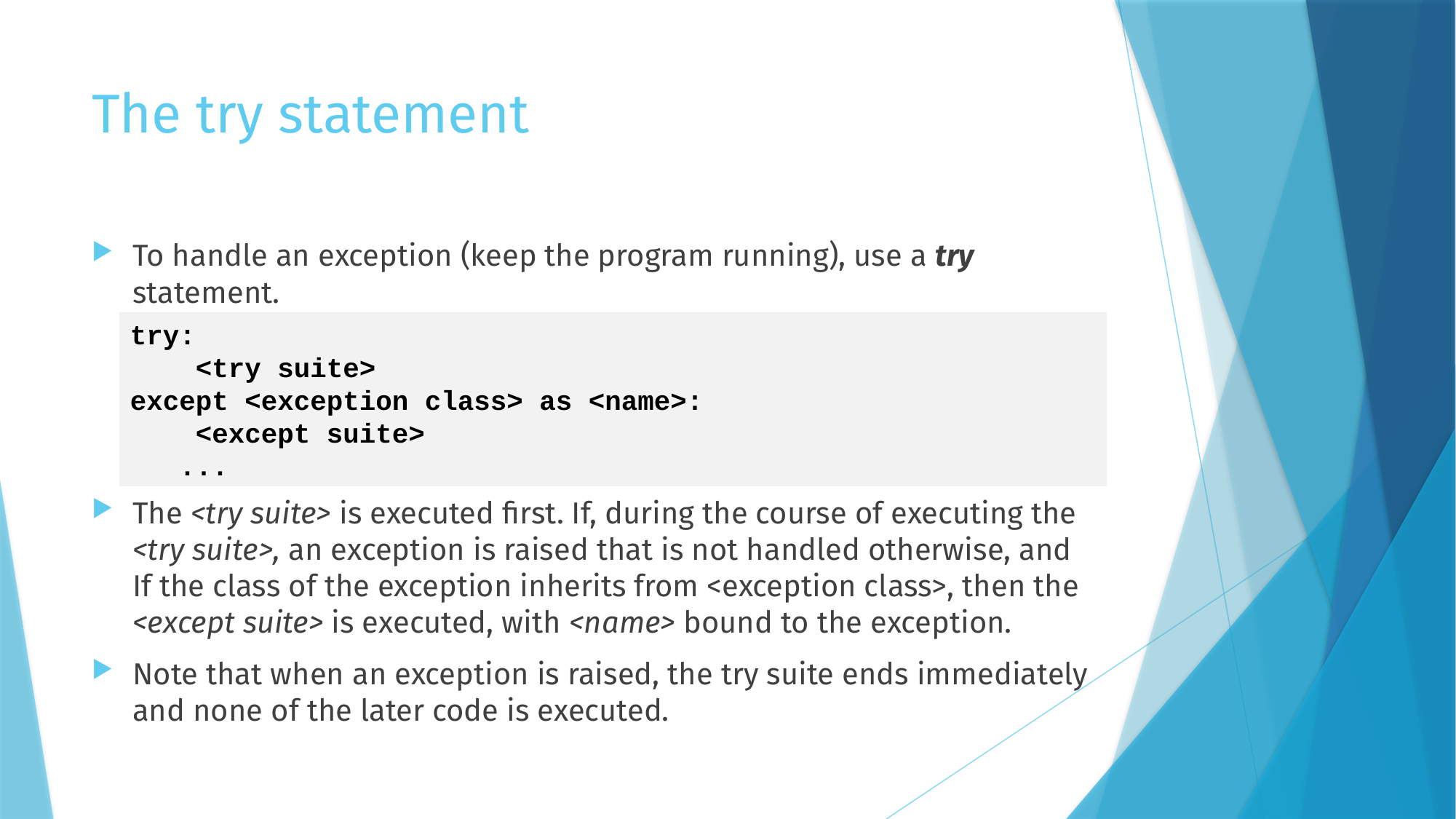

# The try statement
To handle an exception (keep the program running), use a try statement.

The <try suite> is executed first. If, during the course of executing the <try suite>, an exception is raised that is not handled otherwise, and If the class of the exception inherits from <exception class>, then the <except suite> is executed, with <name> bound to the exception.
Note that when an exception is raised, the try suite ends immediately and none of the later code is executed.
try:
    <try suite>
except <exception class> as <name>:
    <except suite>
   ...